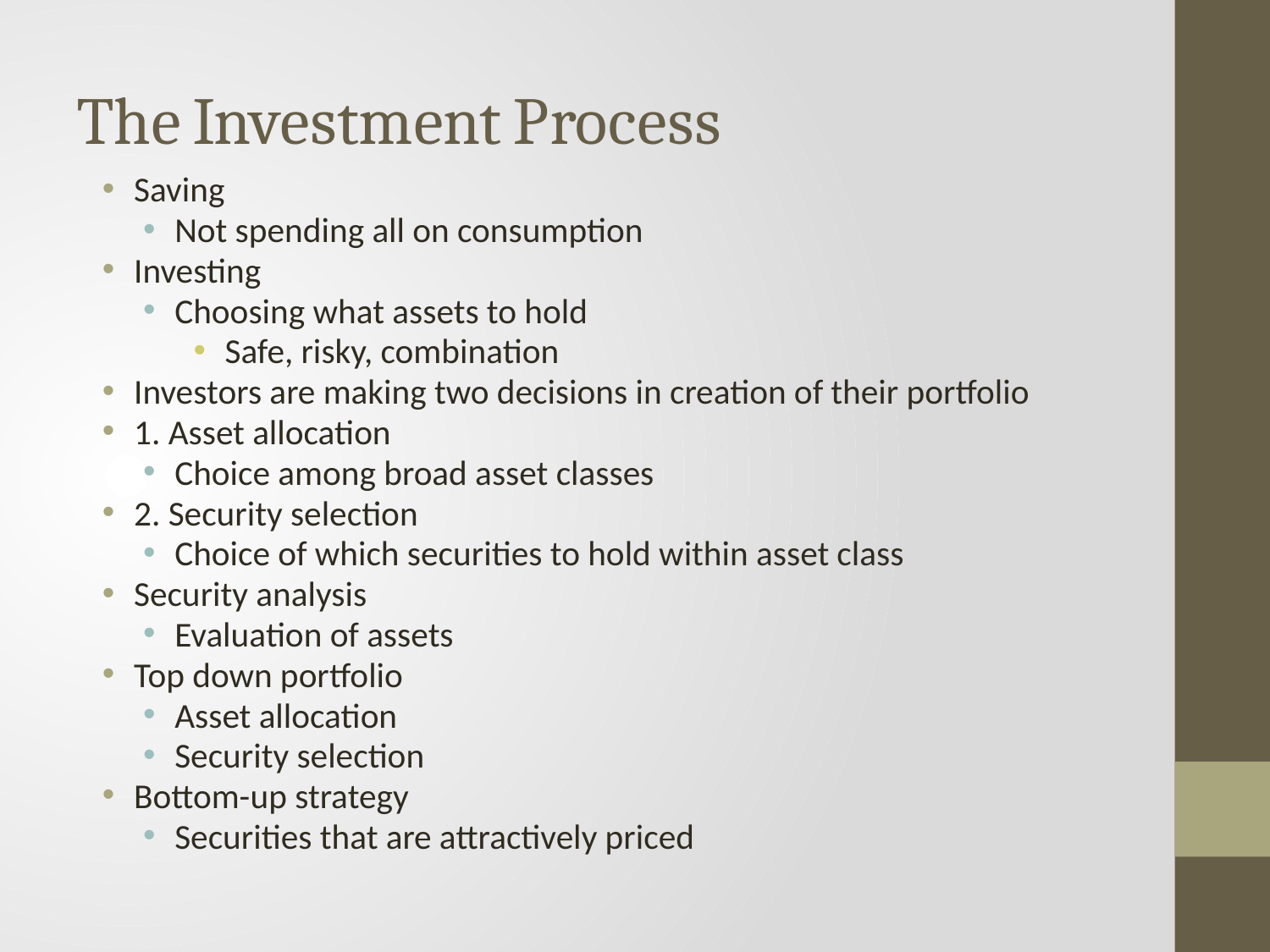

# The Investment Process
Saving
Not spending all on consumption
Investing
Choosing what assets to hold
Safe, risky, combination
Investors are making two decisions in creation of their portfolio
1. Asset allocation
Choice among broad asset classes
2. Security selection
Choice of which securities to hold within asset class
Security analysis
Evaluation of assets
Top down portfolio
Asset allocation
Security selection
Bottom-up strategy
Securities that are attractively priced